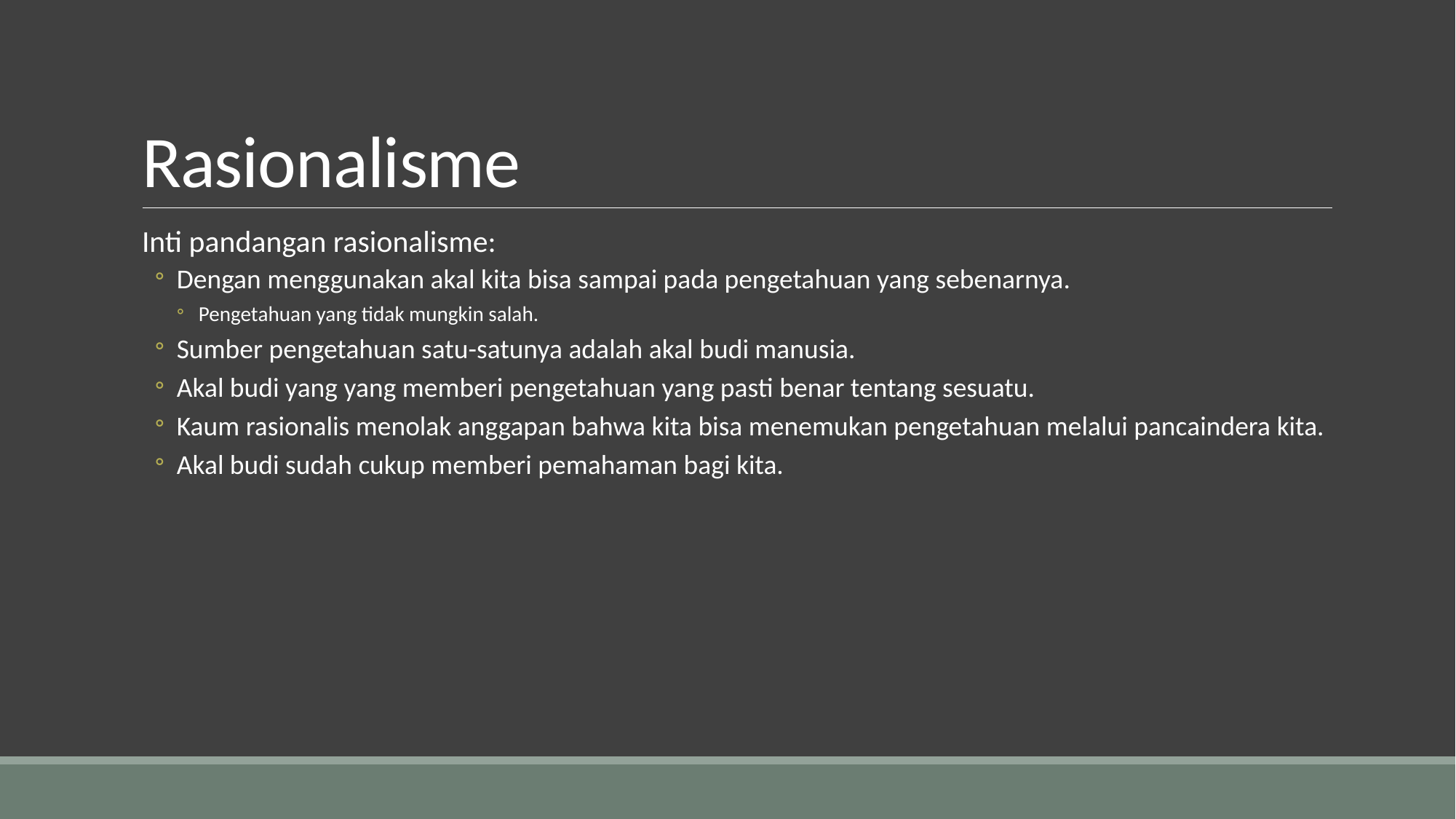

# Rasionalisme
Inti pandangan rasionalisme:
Dengan menggunakan akal kita bisa sampai pada pengetahuan yang sebenarnya.
Pengetahuan yang tidak mungkin salah.
Sumber pengetahuan satu-satunya adalah akal budi manusia.
Akal budi yang yang memberi pengetahuan yang pasti benar tentang sesuatu.
Kaum rasionalis menolak anggapan bahwa kita bisa menemukan pengetahuan melalui pancaindera kita.
Akal budi sudah cukup memberi pemahaman bagi kita.